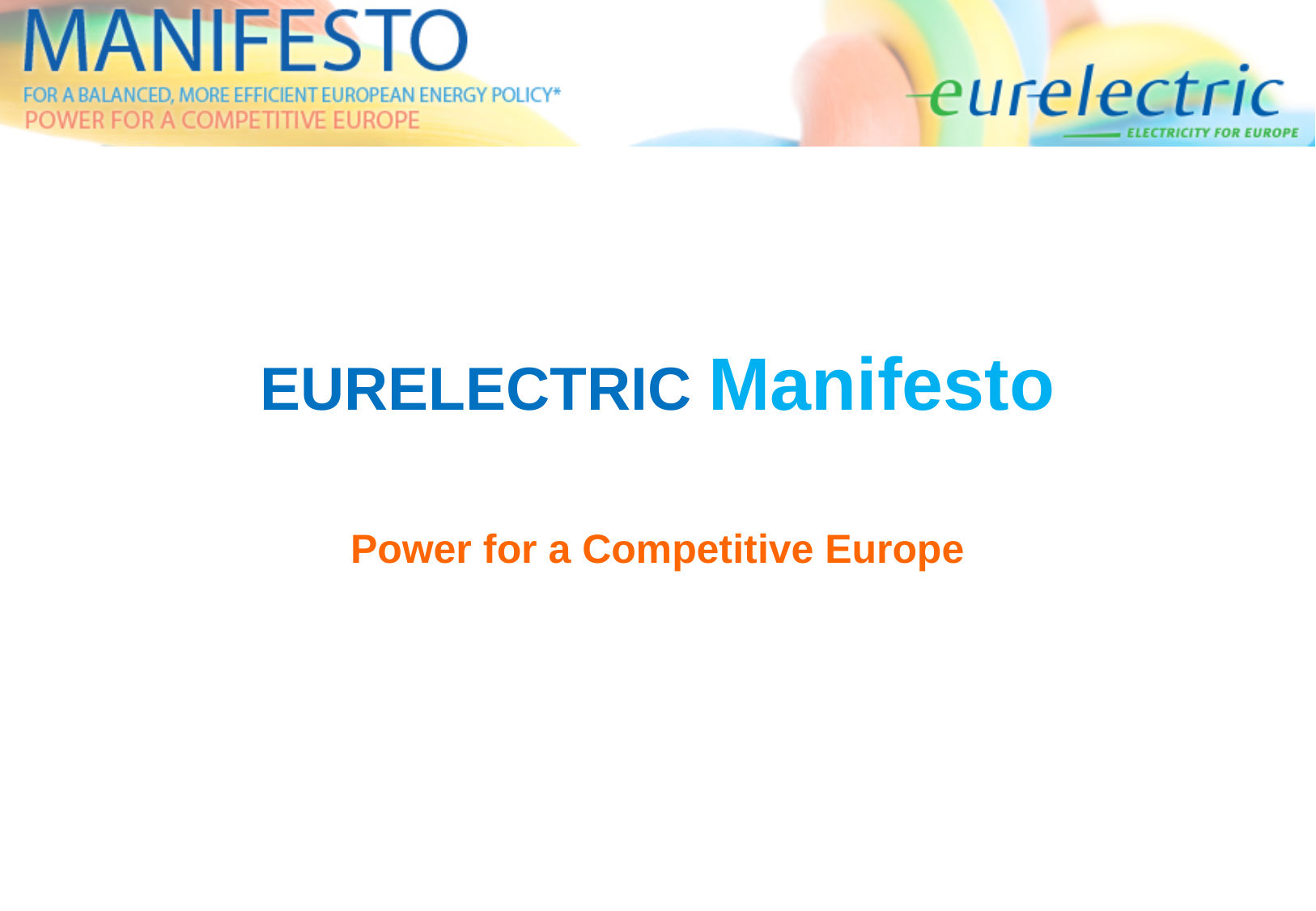

# EURELECTRIC Manifesto
Power for a Competitive Europe